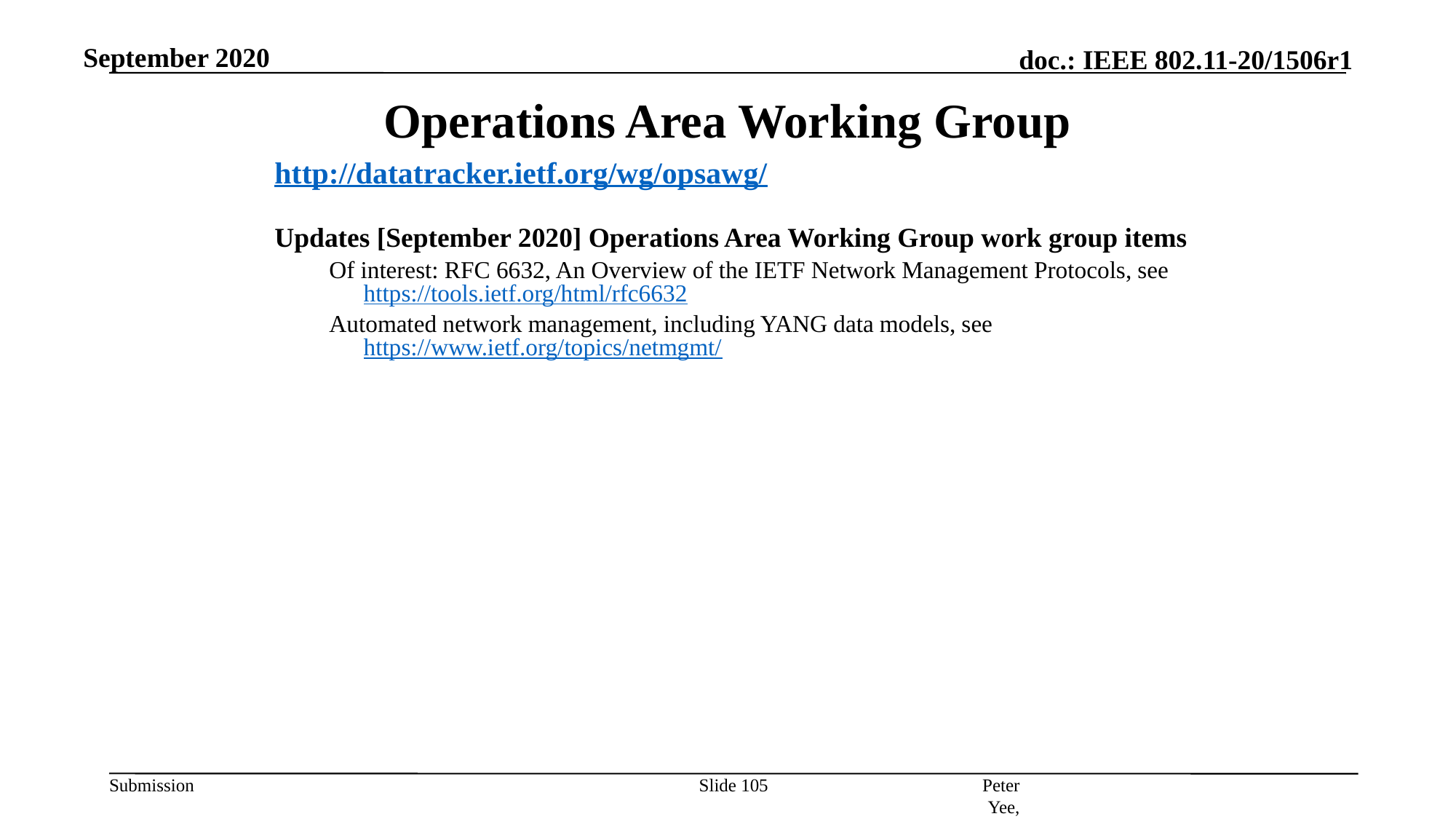

September 2020
# Operations Area Working Group
http://datatracker.ietf.org/wg/opsawg/

Updates [September 2020] Operations Area Working Group work group items
Of interest: RFC 6632, An Overview of the IETF Network Management Protocols, see https://tools.ietf.org/html/rfc6632
Automated network management, including YANG data models, see https://www.ietf.org/topics/netmgmt/

Peter Yee, AKAYLA
Slide 105